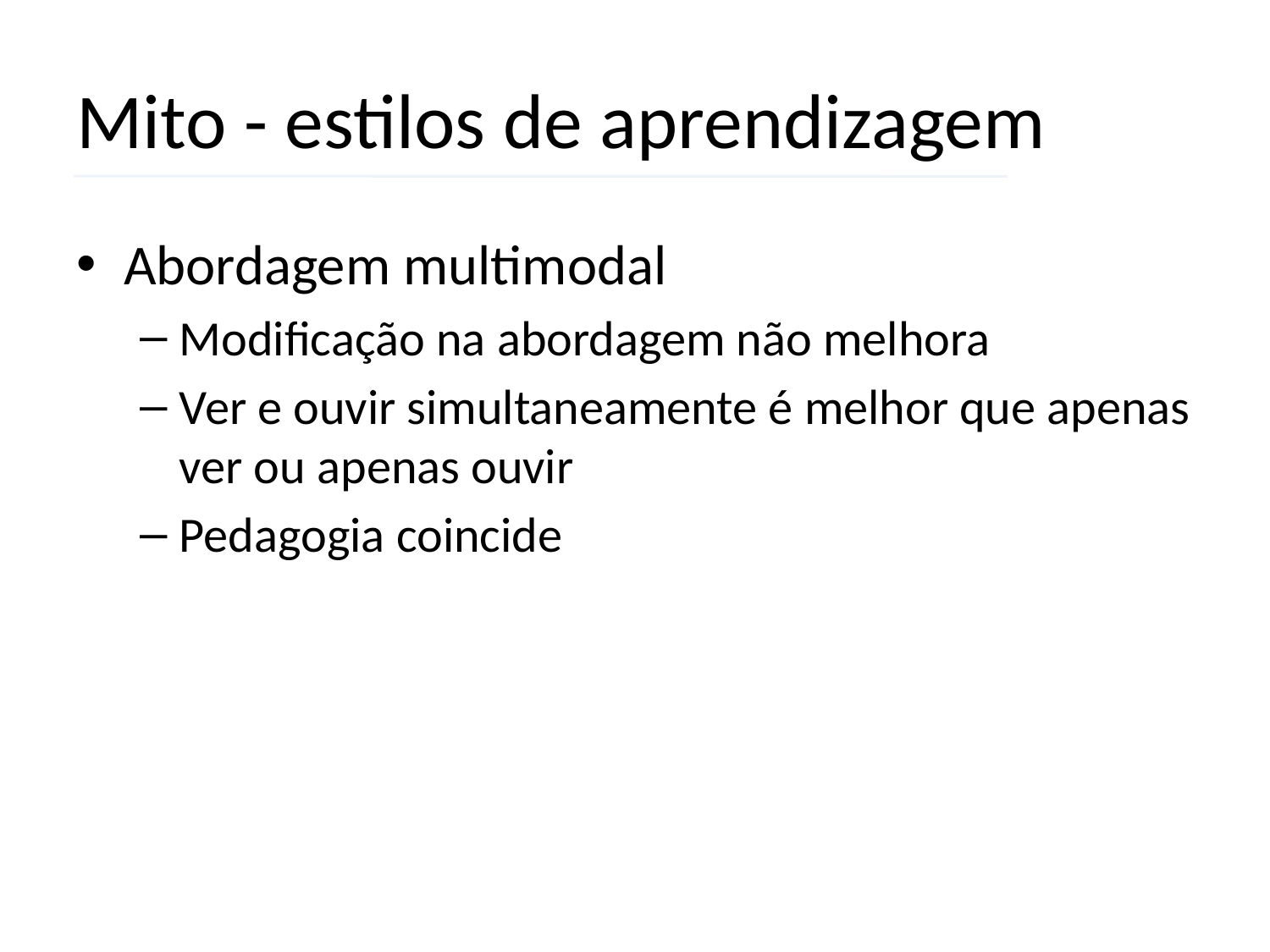

# Mito - estilos de aprendizagem
Abordagem multimodal
Modificação na abordagem não melhora
Ver e ouvir simultaneamente é melhor que apenas ver ou apenas ouvir
Pedagogia coincide